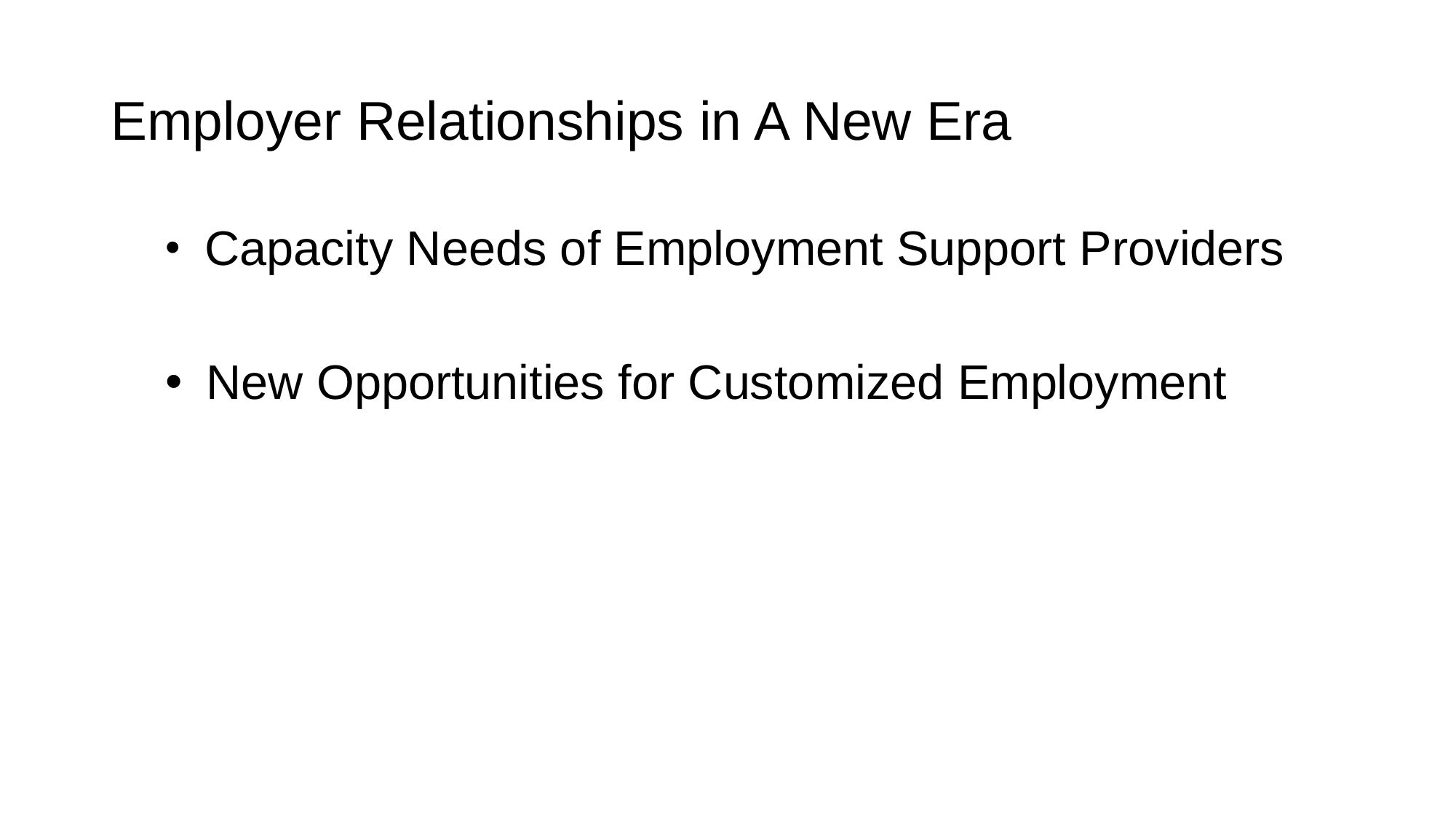

# Employer Relationships in A New Era
 Capacity Needs of Employment Support Providers

 New Opportunities for Customized Employment